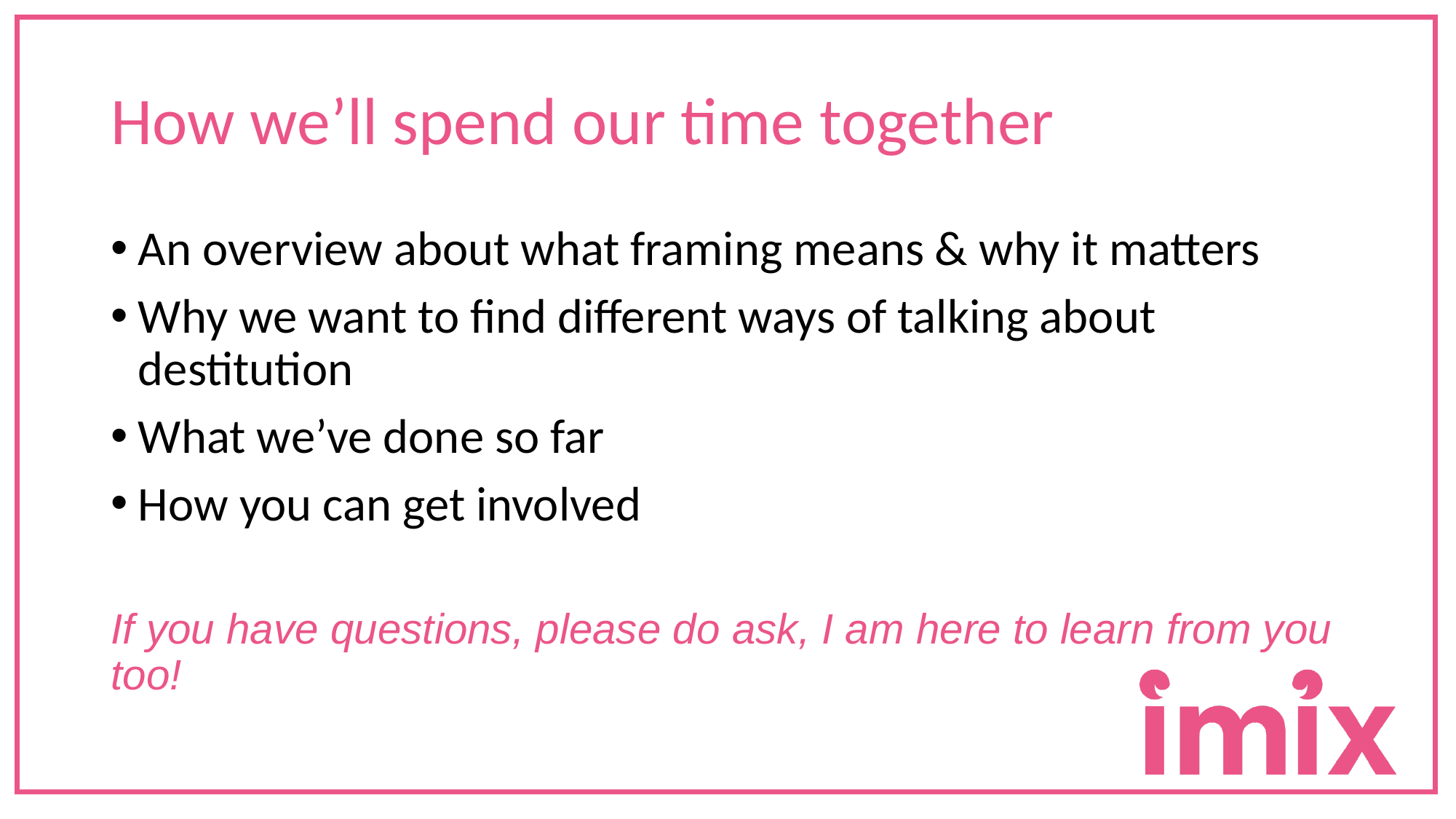

# How we’ll spend our time together
An overview about what framing means & why it matters
Why we want to find different ways of talking about destitution
What we’ve done so far
How you can get involved

If you have questions, please do ask, I am here to learn from you too!